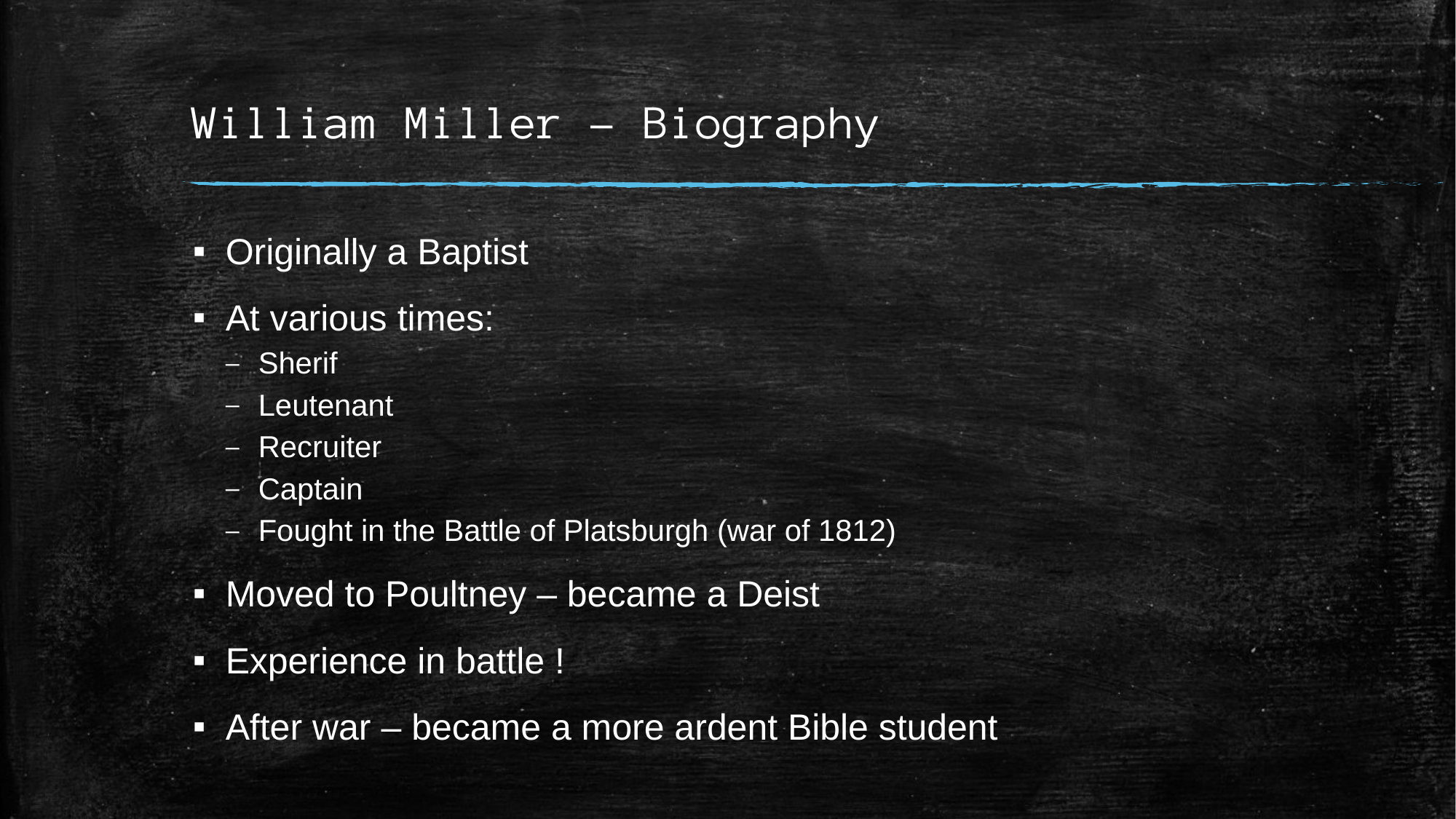

# William Miller - Biography
Originally a Baptist
At various times:
Sherif
Leutenant
Recruiter
Captain
Fought in the Battle of Platsburgh (war of 1812)
Moved to Poultney – became a Deist
Experience in battle !
After war – became a more ardent Bible student